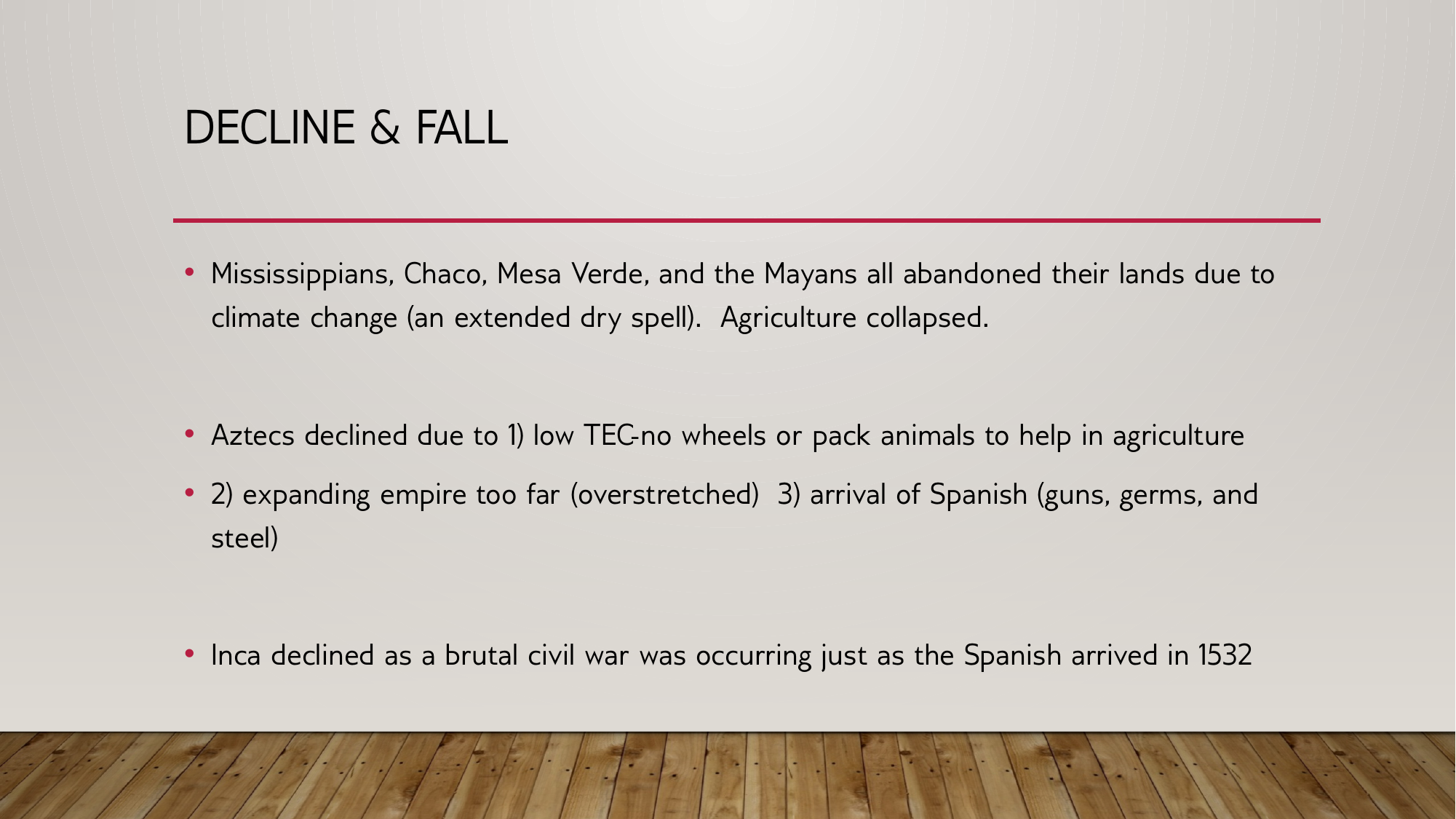

# Decline & Fall
Mississippians, Chaco, Mesa Verde, and the Mayans all abandoned their lands due to climate change (an extended dry spell).  Agriculture collapsed.

Aztecs declined due to 1) low TEC-no wheels or pack animals to help in agriculture
2) expanding empire too far (overstretched)  3) arrival of Spanish (guns, germs, and steel)

Inca declined as a brutal civil war was occurring just as the Spanish arrived in 1532